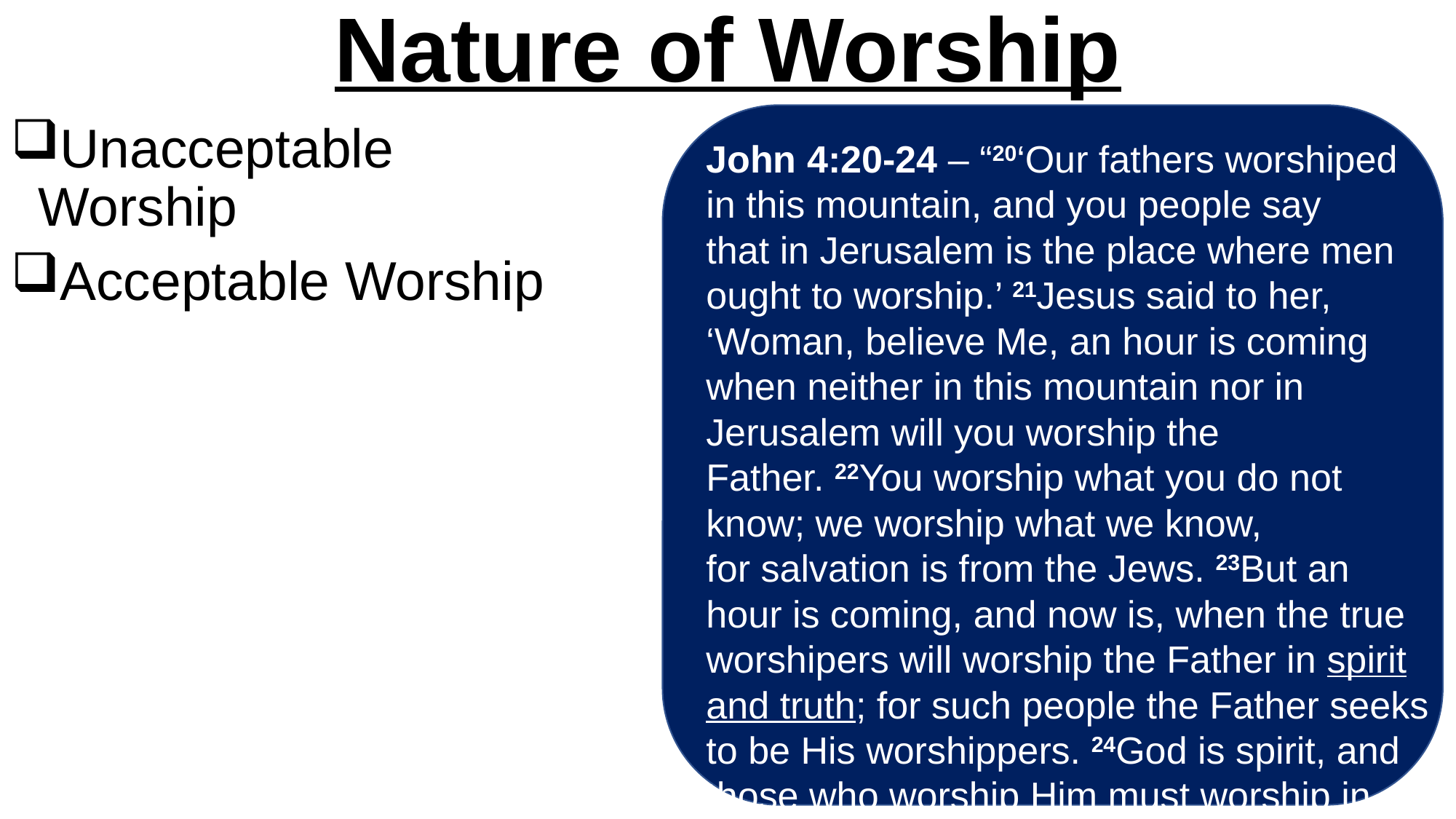

# Nature of Worship

John 4:20-24 – “20‘Our fathers worshiped in this mountain, and you people say that in Jerusalem is the place where men ought to worship.’ 21Jesus said to her, ‘Woman, believe Me, an hour is coming when neither in this mountain nor in Jerusalem will you worship the Father. 22You worship what you do not know; we worship what we know, for salvation is from the Jews. 23But an hour is coming, and now is, when the true worshipers will worship the Father in spirit and truth; for such people the Father seeks to be His worshippers. 24God is spirit, and those who worship Him must worship in spirit and truth.””
Unacceptable Worship
Acceptable Worship